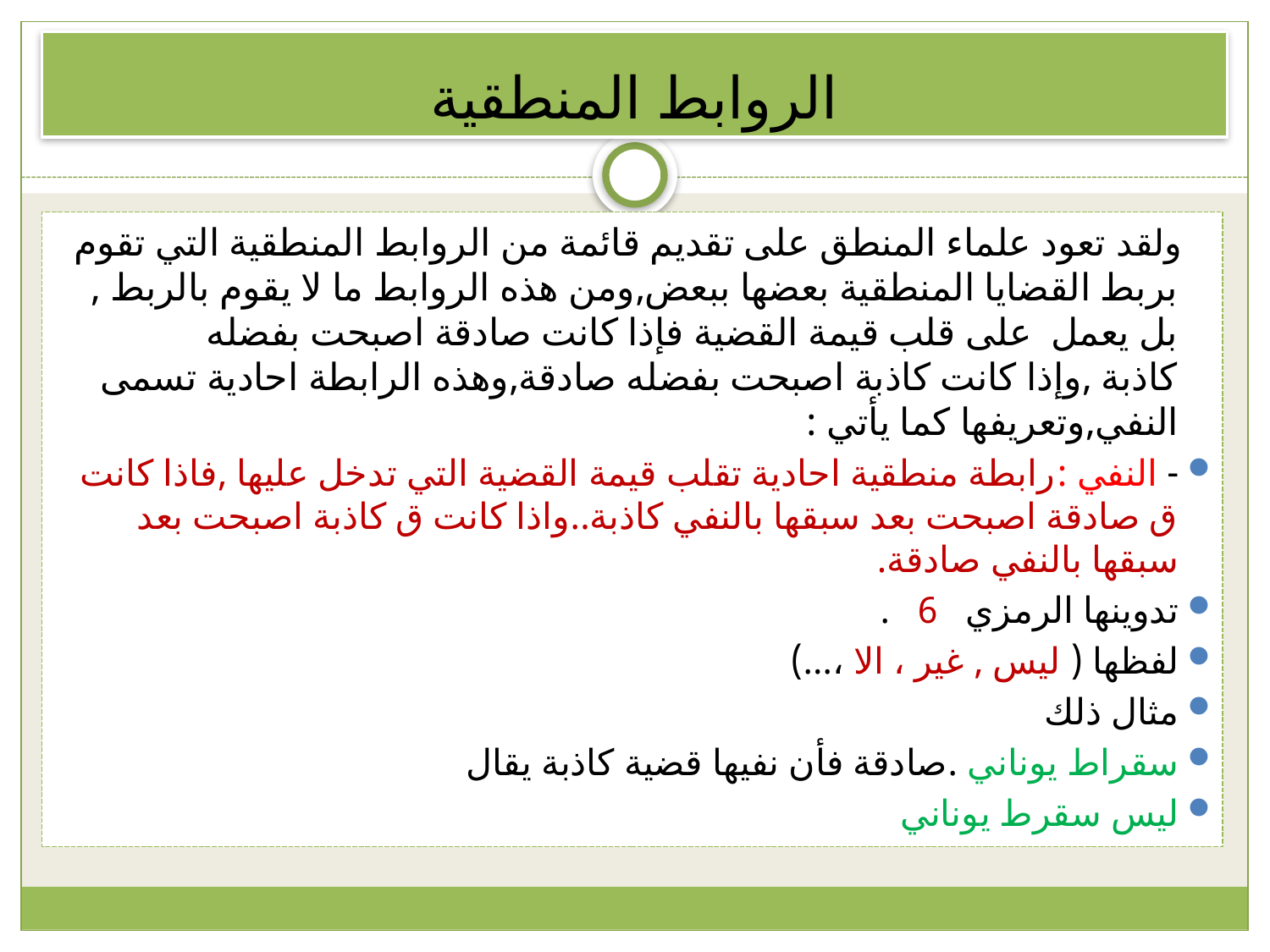

# الروابط المنطقية
   ولقد تعود علماء المنطق على تقديم قائمة من الروابط المنطقية التي تقوم بربط القضايا المنطقية بعضها ببعض,ومن هذه الروابط ما لا يقوم بالربط , بل يعمل  على قلب قيمة القضية فإذا كانت صادقة اصبحت بفضله كاذبة ,وإذا كانت كاذبة اصبحت بفضله صادقة,وهذه الرابطة احادية تسمى النفي,وتعريفها كما يأتي :
- النفي :رابطة منطقية احادية تقلب قيمة القضية التي تدخل عليها ,فاذا كانت ق صادقة اصبحت بعد سبقها بالنفي كاذبة..واذا كانت ق كاذبة اصبحت بعد سبقها بالنفي صادقة.
تدوينها الرمزي   6   .
لفظها ( ليس , غير ، الا ،...)
مثال ذلك
سقراط يوناني .صادقة فأن نفيها قضية كاذبة يقال
ليس سقرط يوناني